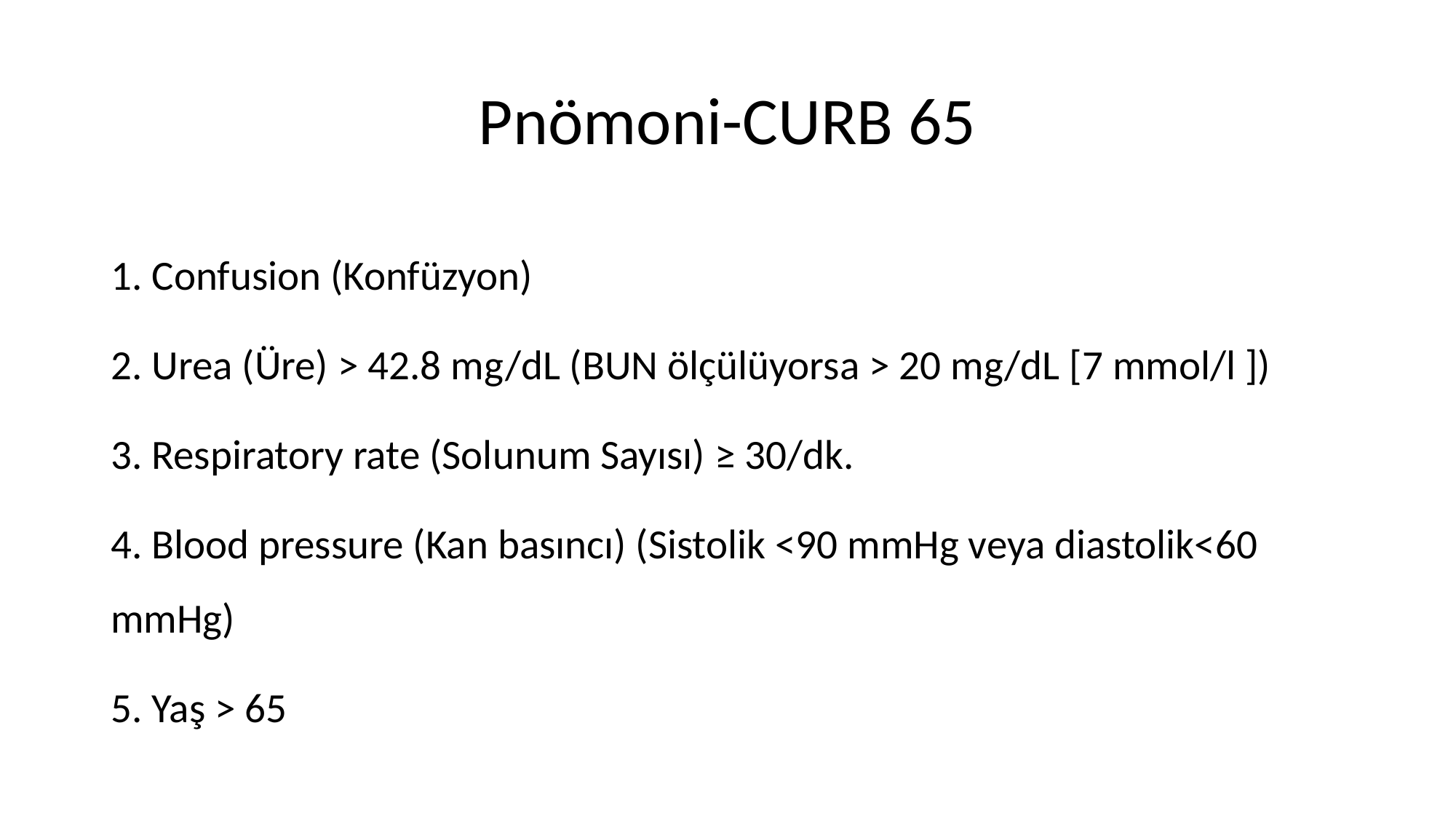

# Pnömoni-CURB 65
1. Confusion (Konfüzyon)
2. Urea (Üre) > 42.8 mg/dL (BUN ölçülüyorsa > 20 mg/dL [7 mmol/l ])
3. Respiratory rate (Solunum Sayısı) ≥ 30/dk.
4. Blood pressure (Kan basıncı) (Sistolik <90 mmHg veya diastolik<60 mmHg)
5. Yaş > 65